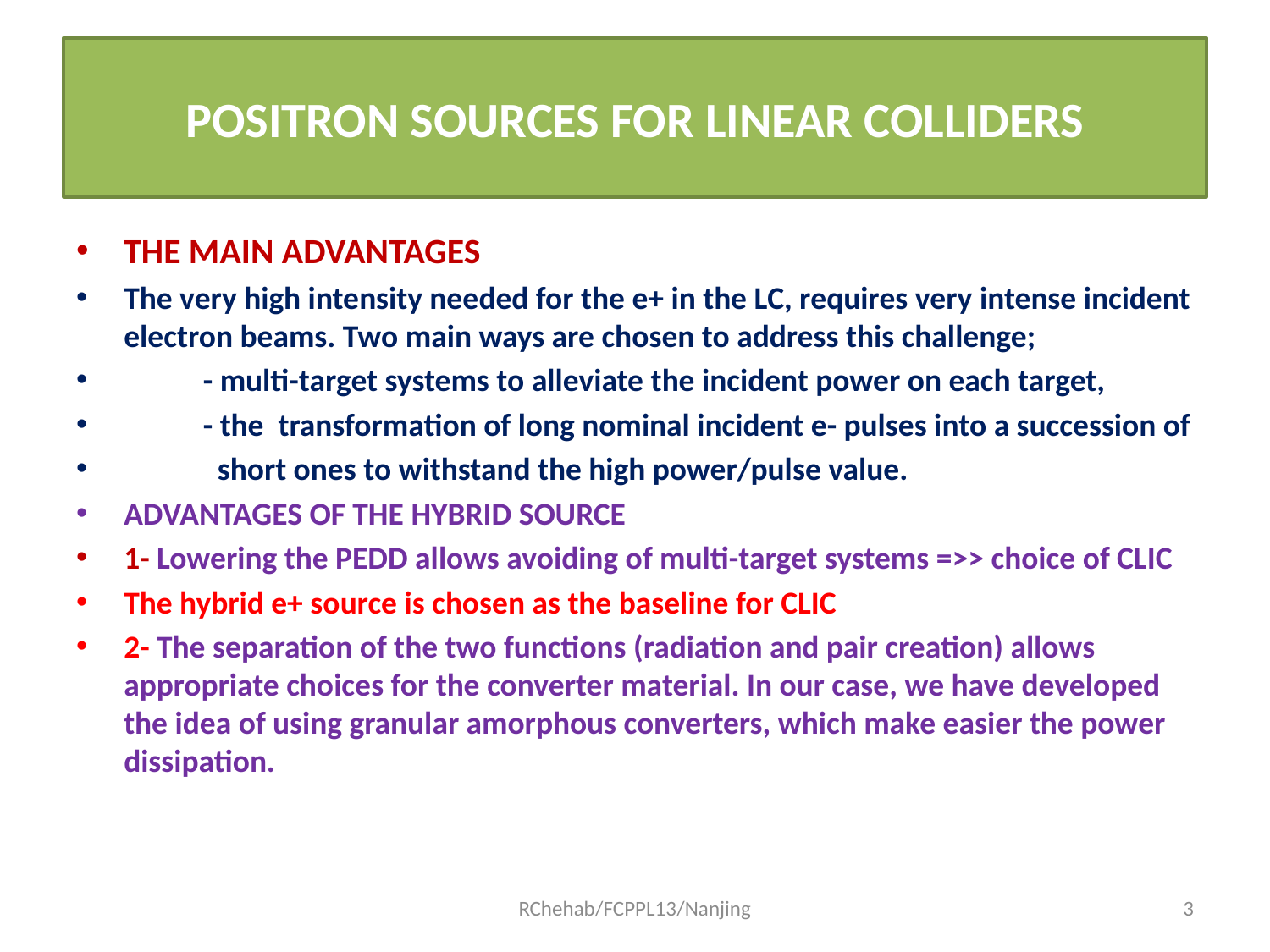

# POSITRON SOURCES FOR LINEAR COLLIDERS
THE MAIN ADVANTAGES
The very high intensity needed for the e+ in the LC, requires very intense incident electron beams. Two main ways are chosen to address this challenge;
           - multi-target systems to alleviate the incident power on each target,
           - the  transformation of long nominal incident e- pulses into a succession of
             short ones to withstand the high power/pulse value.
ADVANTAGES OF THE HYBRID SOURCE
1- Lowering the PEDD allows avoiding of multi-target systems =>> choice of CLIC
The hybrid e+ source is chosen as the baseline for CLIC
2- The separation of the two functions (radiation and pair creation) allows appropriate choices for the converter material. In our case, we have developed the idea of using granular amorphous converters, which make easier the power dissipation.
RChehab/FCPPL13/Nanjing
3